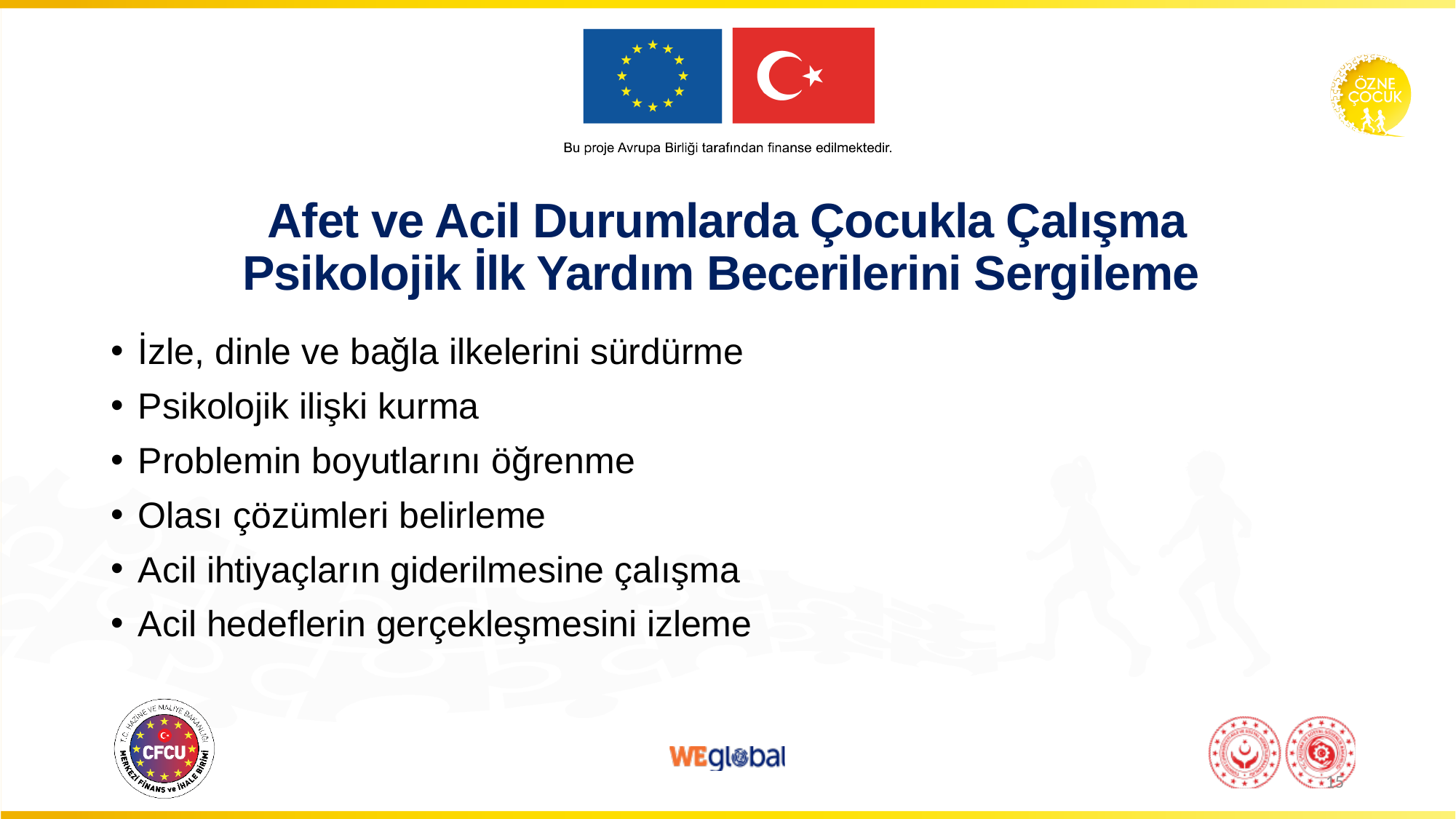

# Afet ve Acil Durumlarda Çocukla Çalışma Psikolojik İlk Yardım Becerilerini Sergileme
İzle, dinle ve bağla ilkelerini sürdürme
Psikolojik ilişki kurma
Problemin boyutlarını öğrenme
Olası çözümleri belirleme
Acil ihtiyaçların giderilmesine çalışma
Acil hedeflerin gerçekleşmesini izleme

15